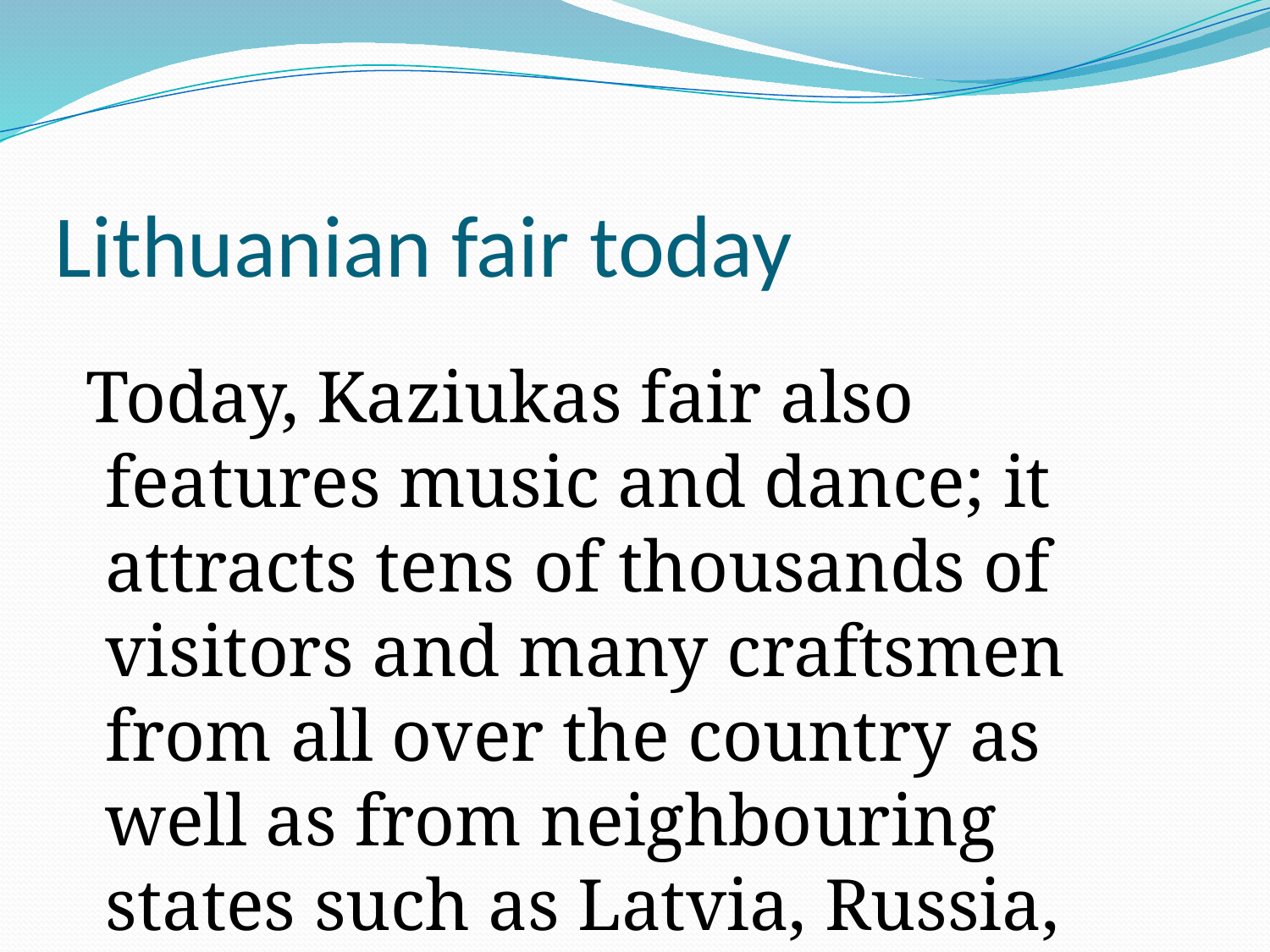

# Lithuanian fair today
 Today, Kaziukas fair also features music and dance; it attracts tens of thousands of visitors and many craftsmen from all over the country as well as from neighbouring states such as Latvia, Russia, and Poland.